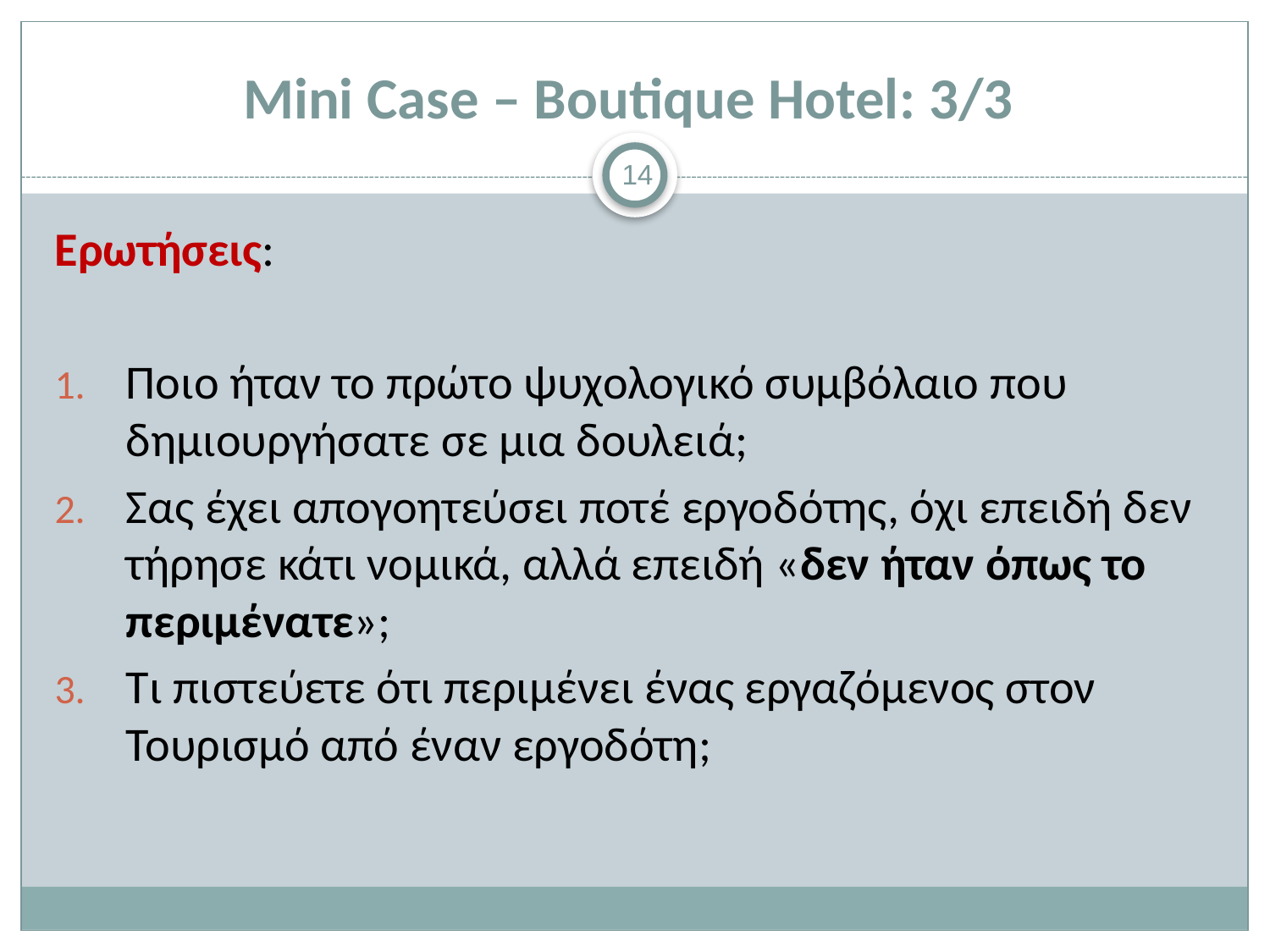

# Mini Case – Boutique Hotel: 3/3
14
Ερωτήσεις:

Ποιο ήταν το πρώτο ψυχολογικό συμβόλαιο που δημιουργήσατε σε μια δουλειά;
Σας έχει απογοητεύσει ποτέ εργοδότης, όχι επειδή δεν τήρησε κάτι νομικά, αλλά επειδή «δεν ήταν όπως το περιμένατε»;
Τι πιστεύετε ότι περιμένει ένας εργαζόμενος στον Τουρισμό από έναν εργοδότη;